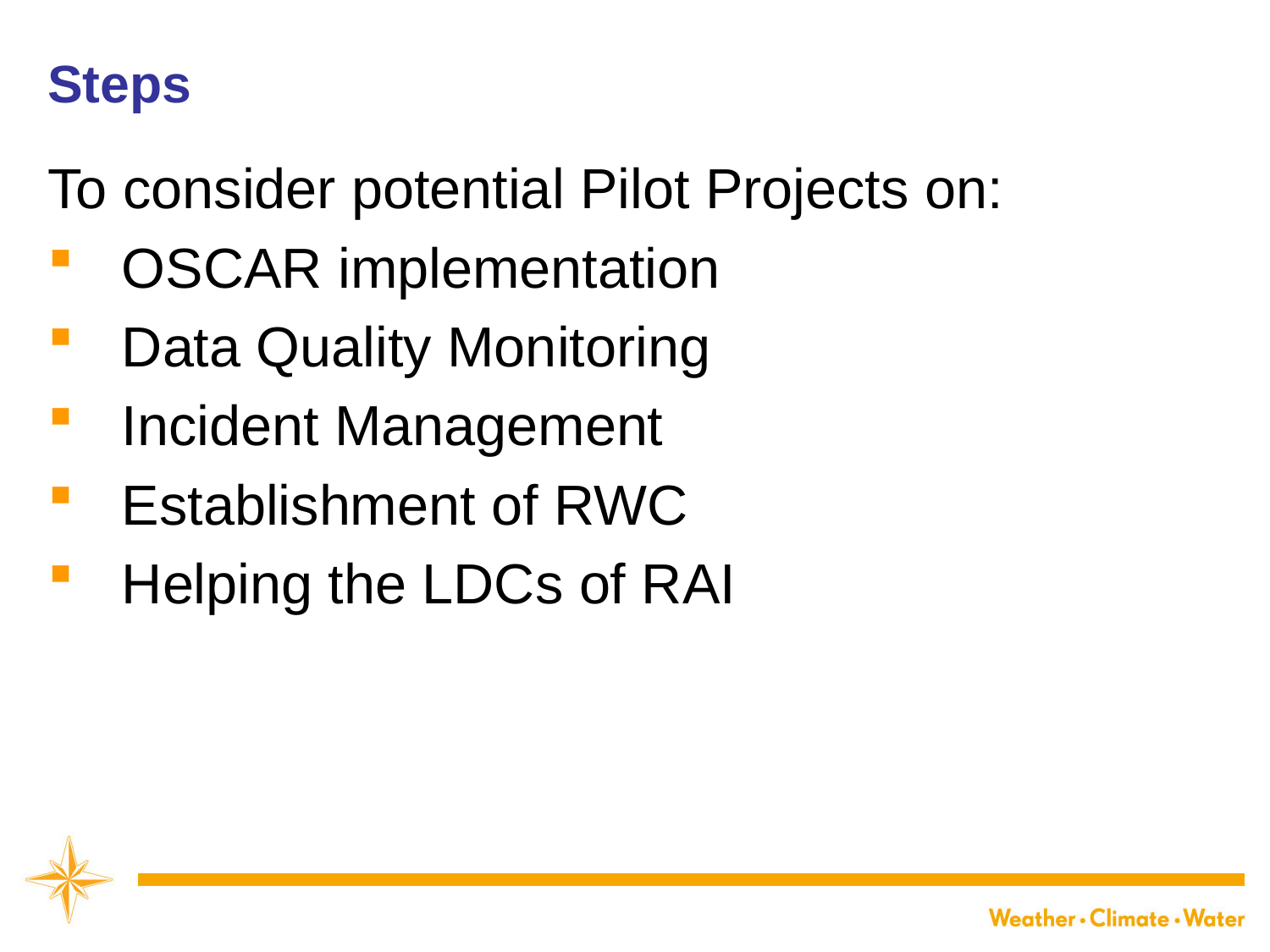

# Steps
To consider potential Pilot Projects on:
OSCAR implementation
Data Quality Monitoring
Incident Management
Establishment of RWC
Helping the LDCs of RAI